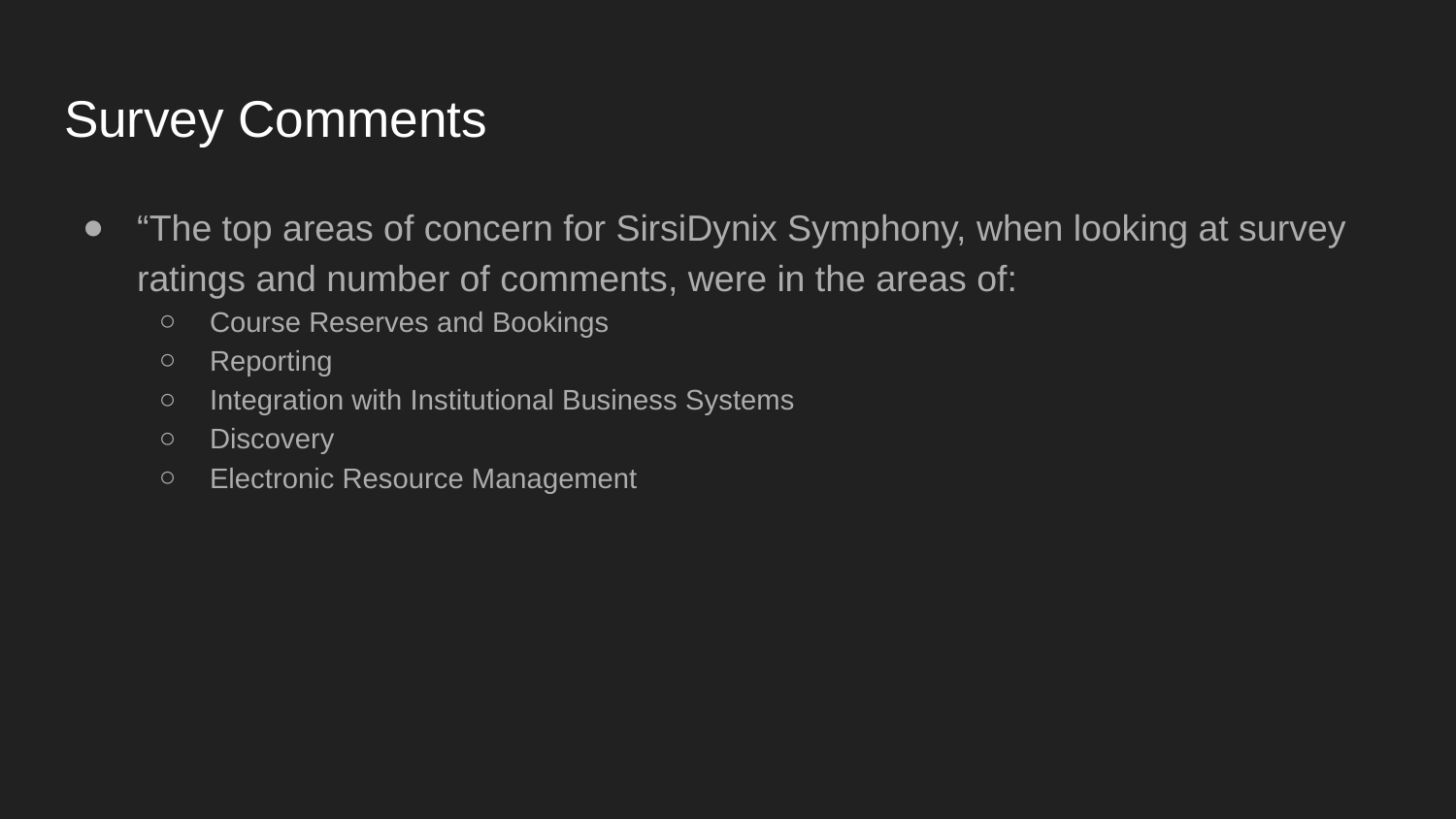

# Survey Comments
“The top areas of concern for SirsiDynix Symphony, when looking at survey ratings and number of comments, were in the areas of:
Course Reserves and Bookings
Reporting
Integration with Institutional Business Systems
Discovery
Electronic Resource Management